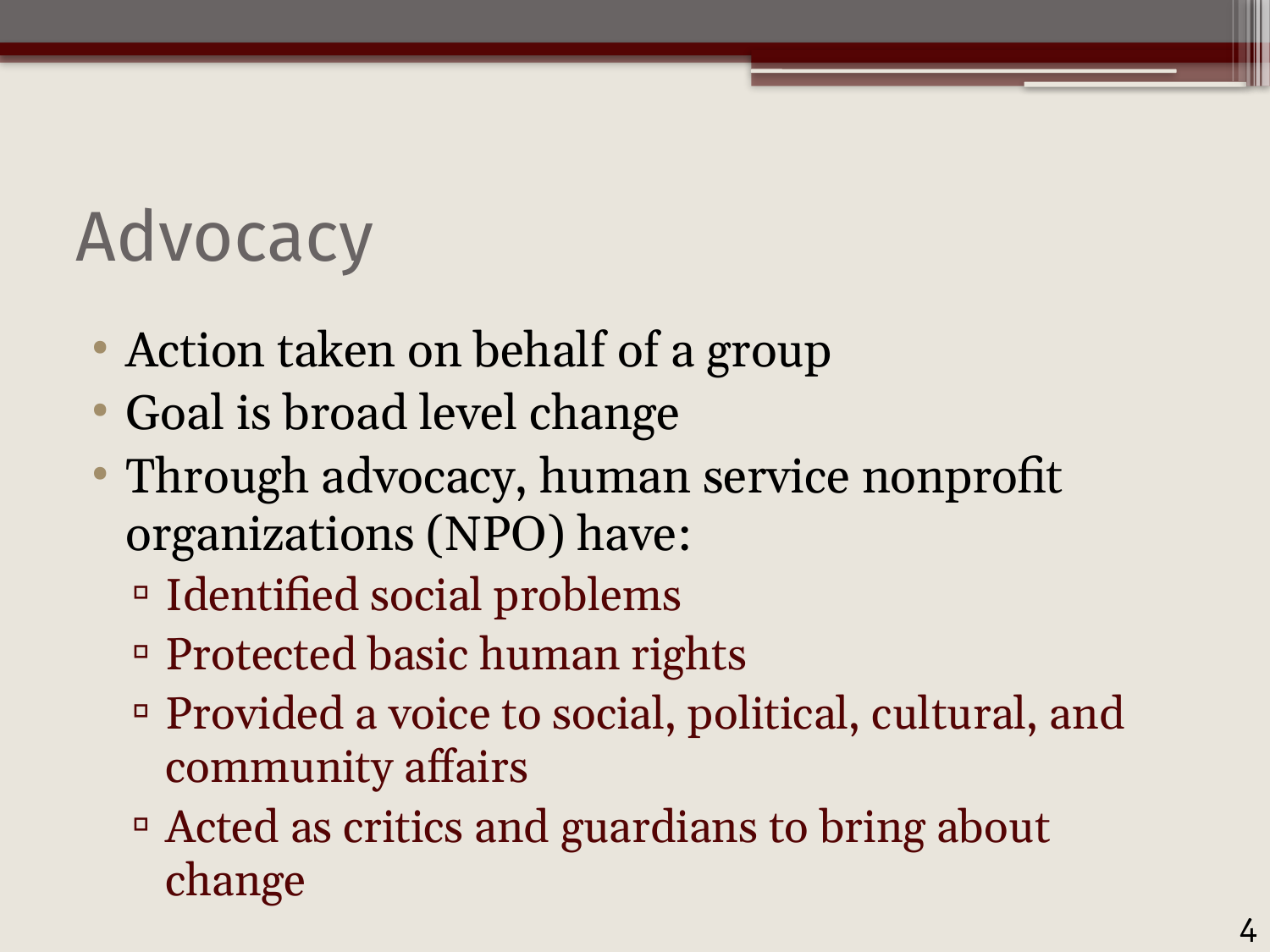

# Advocacy
Action taken on behalf of a group
Goal is broad level change
Through advocacy, human service nonprofit organizations (NPO) have:
Identified social problems
Protected basic human rights
Provided a voice to social, political, cultural, and community affairs
Acted as critics and guardians to bring about change

4